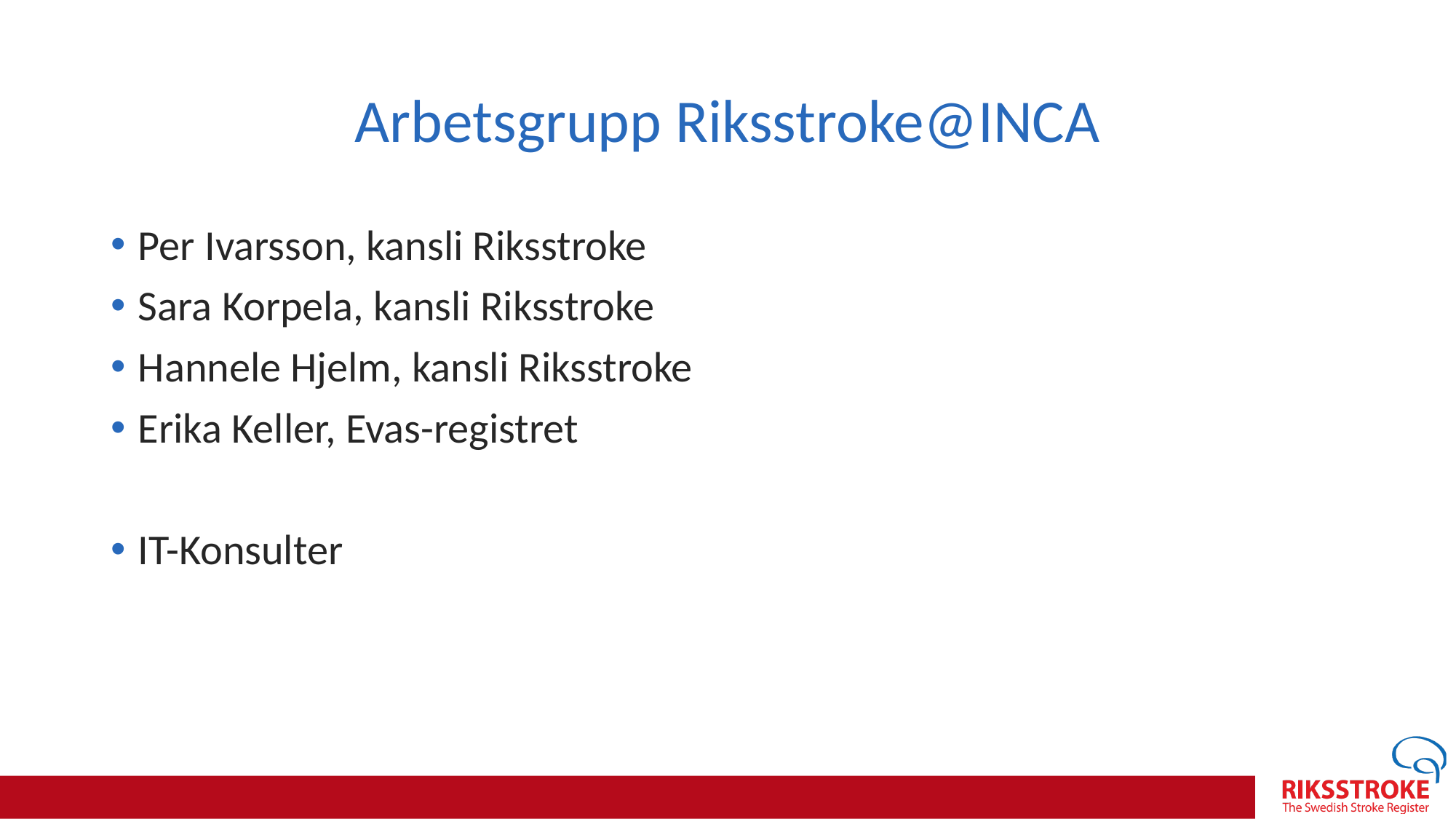

# Arbetsgrupp Riksstroke@INCA
Per Ivarsson, kansli Riksstroke ​
Sara Korpela, kansli Riksstroke​
Hannele Hjelm, kansli Riksstroke​
Erika Keller, Evas-registret​

IT-Konsulter